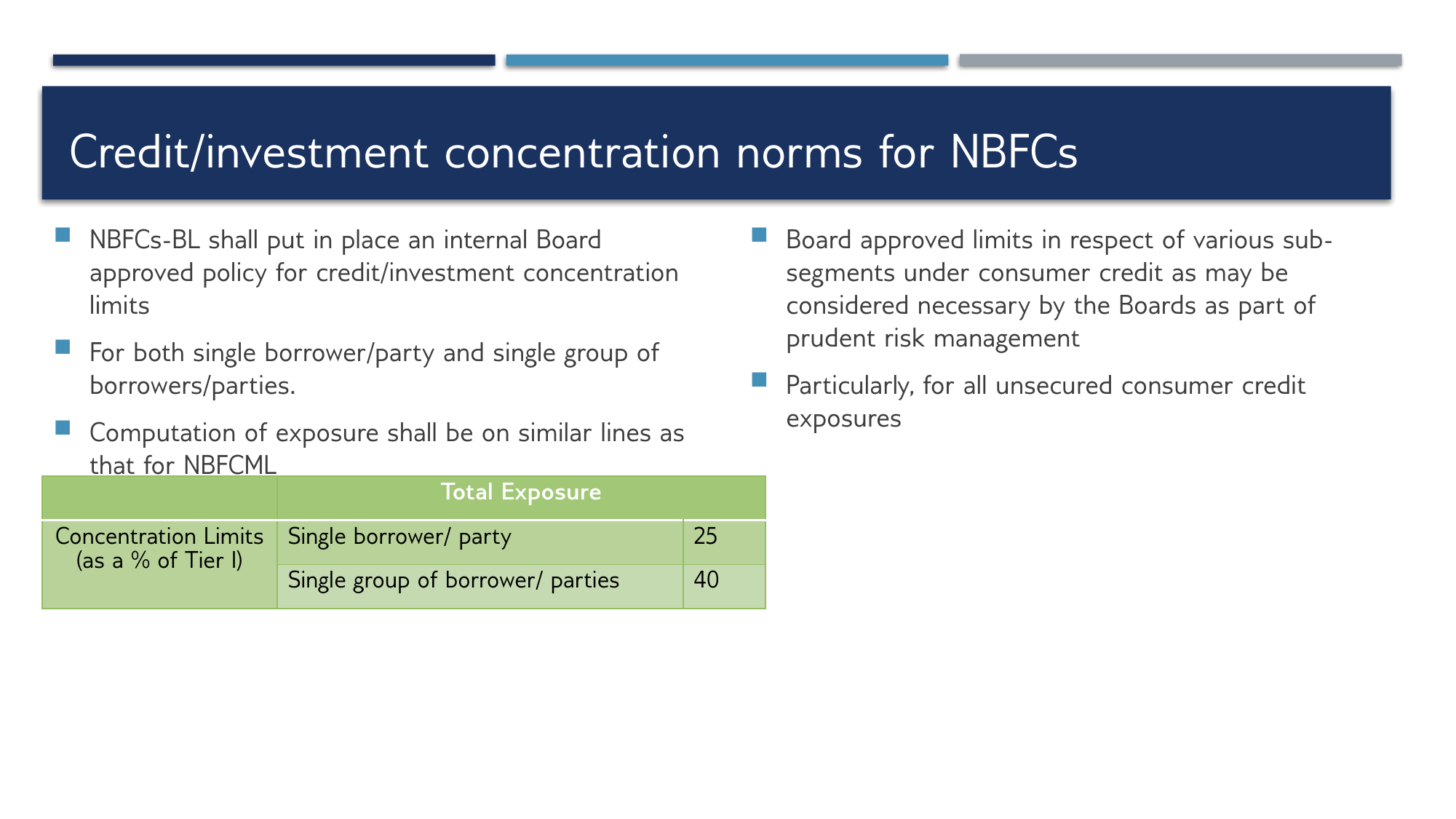

# Credit/investment concentration norms for NBFCs
NBFCs-BL shall put in place an internal Board approved policy for credit/investment concentration limits
For both single borrower/party and single group of borrowers/parties.
Computation of exposure shall be on similar lines as that for NBFCML
Board approved limits in respect of various sub-segments under consumer credit as may be considered necessary by the Boards as part of prudent risk management
Particularly, for all unsecured consumer credit exposures
|  | Total Exposure |  |
| --- | --- | --- |
| Concentration Limits (as a % of Tier I) | Single borrower/ party | 25 |
|  | Single group of borrower/ parties | 40 |